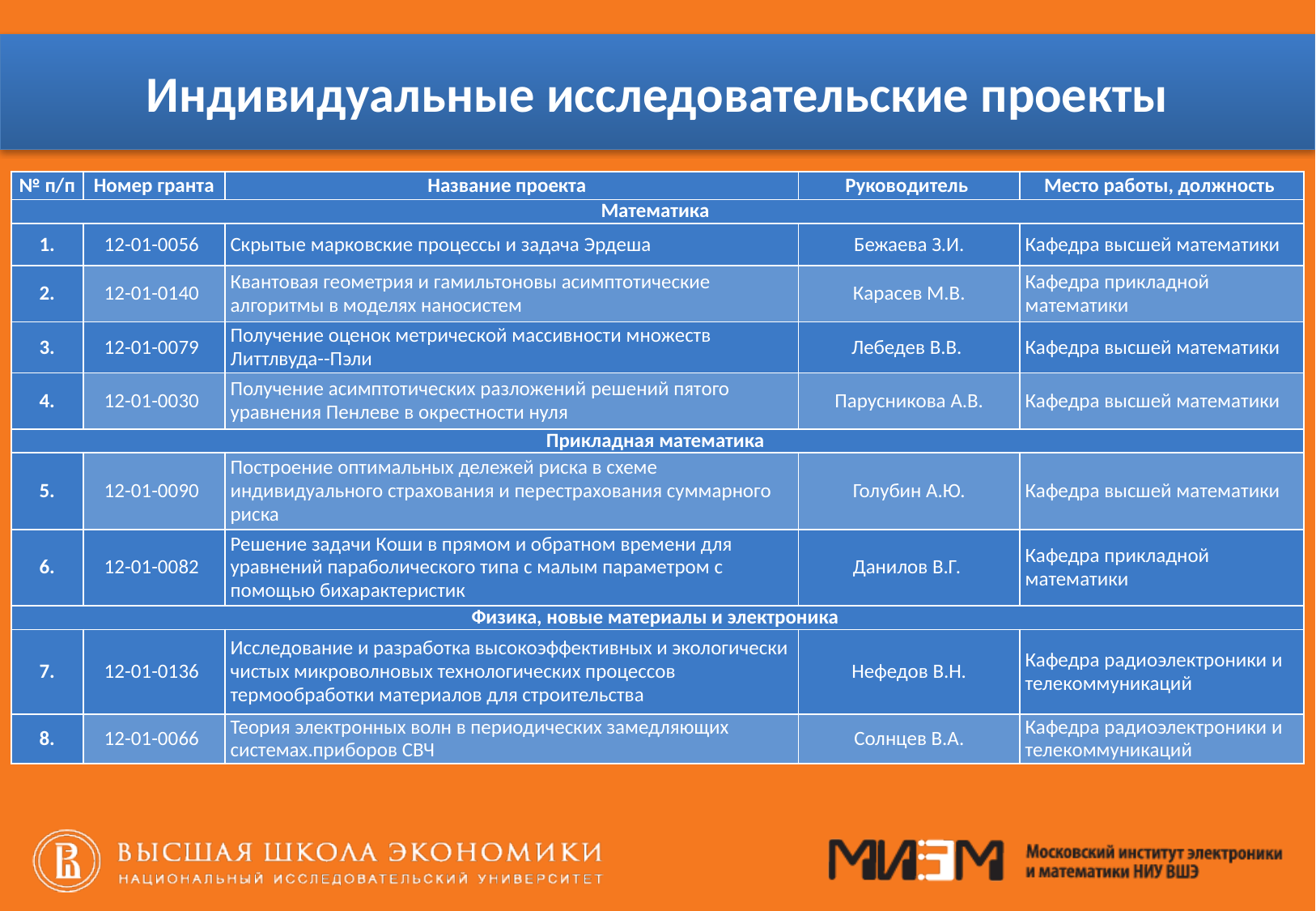

# Индивидуальные исследовательские проекты
| № п/п | Номер гранта | Название проекта | Руководитель | Место работы, должность |
| --- | --- | --- | --- | --- |
| Математика |  |  |  |  |
| 1. | 12-01-0056 | Cкрытые марковские процессы и задача Эрдеша | Бежаева З.И. | Кафедра высшей математики |
| 2. | 12-01-0140 | Квантовая геометрия и гамильтоновы асимптотические алгоритмы в моделях наносистем | Карасев М.В. | Кафедра прикладной математики |
| 3. | 12-01-0079 | Получение оценок метрической массивности множеств Литтлвуда--Пэли | Лебедев В.В. | Кафедра высшей математики |
| 4. | 12-01-0030 | Получение асимптотических разложений решений пятого уравнения Пенлеве в окрестности нуля | Парусникова А.В. | Кафедра высшей математики |
| Прикладная математика |  |  |  |  |
| 5. | 12-01-0090 | Построение оптимальных дележей риска в схеме индивидуального страхования и перестрахования суммарного риска | Голубин А.Ю. | Кафедра высшей математики |
| 6. | 12-01-0082 | Решение задачи Коши в прямом и обратном времени для уравнений параболического типа с малым параметром с помощью бихарактеристик | Данилов В.Г. | Кафедра прикладной математики |
| Физика, новые материалы и электроника |  |  |  |  |
| 7. | 12-01-0136 | Исследование и разработка высокоэффективных и экологически чистых микроволновых технологических процессов термообработки материалов для строительства | Нефедов В.Н. | Кафедра радиоэлектроники и телекоммуникаций |
| 8. | 12-01-0066 | Теория электронных волн в периодических замедляющих системах.приборов СВЧ | Солнцев В.А. | Кафедра радиоэлектроники и телекоммуникаций |